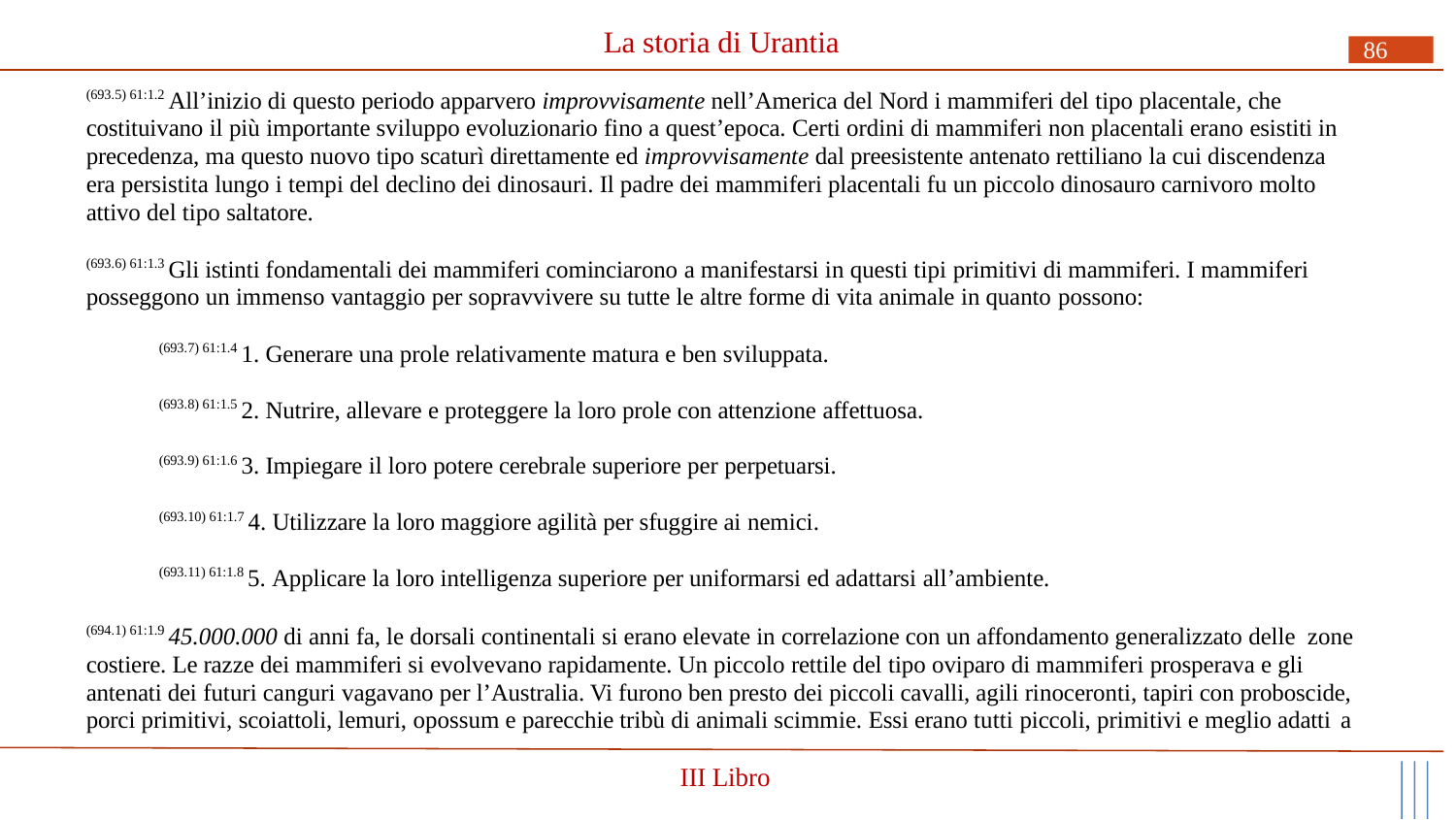

# La storia di Urantia
86

(693.5) 61:1.2 All’inizio di questo periodo apparvero improvvisamente nell’America del Nord i mammiferi del tipo placentale, che  costituivano il più importante sviluppo evoluzionario fino a quest’epoca. Certi ordini di mammiferi non placentali erano esistiti in  precedenza, ma questo nuovo tipo scaturì direttamente ed improvvisamente dal preesistente antenato rettiliano la cui discendenza  era persistita lungo i tempi del declino dei dinosauri. Il padre dei mammiferi placentali fu un piccolo dinosauro carnivoro molto  attivo del tipo saltatore.

(693.6) 61:1.3 Gli istinti fondamentali dei mammiferi cominciarono a manifestarsi in questi tipi primitivi di mammiferi. I mammiferi  posseggono un immenso vantaggio per sopravvivere su tutte le altre forme di vita animale in quanto possono:

(693.7) 61:1.4 1. Generare una prole relativamente matura e ben sviluppata.
(693.8) 61:1.5 2. Nutrire, allevare e proteggere la loro prole con attenzione affettuosa.
(693.9) 61:1.6 3. Impiegare il loro potere cerebrale superiore per perpetuarsi.
(693.10) 61:1.7 4. Utilizzare la loro maggiore agilità per sfuggire ai nemici.
(693.11) 61:1.8 5. Applicare la loro intelligenza superiore per uniformarsi ed adattarsi all’ambiente.

(694.1) 61:1.9 45.000.000 di anni fa, le dorsali continentali si erano elevate in correlazione con un affondamento generalizzato delle  zone costiere. Le razze dei mammiferi si evolvevano rapidamente. Un piccolo rettile del tipo oviparo di mammiferi prosperava e gli  antenati dei futuri canguri vagavano per l’Australia. Vi furono ben presto dei piccoli cavalli, agili rinoceronti, tapiri con proboscide,  porci primitivi, scoiattoli, lemuri, opossum e parecchie tribù di animali scimmie. Essi erano tutti piccoli, primitivi e meglio adatti a

III Libro